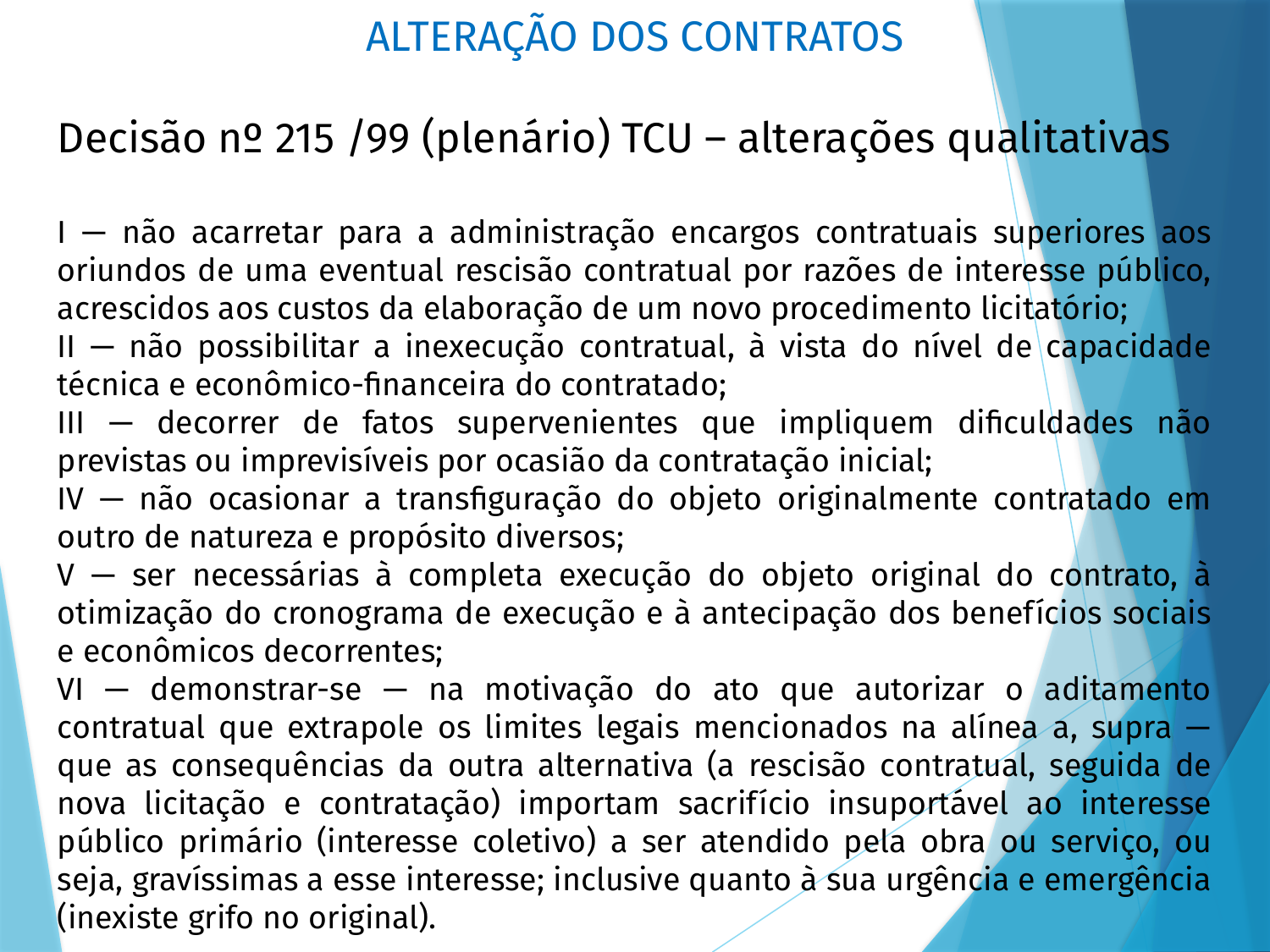

ALTERAÇÃO DOS CONTRATOS

Decisão nº 215 /99 (plenário) TCU – alterações qualitativas

I — não acarretar para a administração encargos contratuais superiores aos oriundos de uma eventual rescisão contratual por razões de interesse público, acrescidos aos custos da elaboração de um novo procedimento licitatório;
II — não possibilitar a inexecução contratual, à vista do nível de capacidade técnica e econômico-financeira do contratado;
III — decorrer de fatos supervenientes que impliquem dificuldades não previstas ou imprevisíveis por ocasião da contratação inicial;
IV — não ocasionar a transfiguração do objeto originalmente contratado em outro de natureza e propósito diversos;
V — ser necessárias à completa execução do objeto original do contrato, à otimização do cronograma de execução e à antecipação dos benefícios sociais e econômicos decorrentes;
VI — demonstrar-se — na motivação do ato que autorizar o aditamento contratual que extrapole os limites legais mencionados na alínea a, supra — que as consequências da outra alternativa (a rescisão contratual, seguida de nova licitação e contratação) importam sacrifício insuportável ao interesse público primário (interesse coletivo) a ser atendido pela obra ou serviço, ou seja, gravíssimas a esse interesse; inclusive quanto à sua urgência e emergência (inexiste grifo no original).